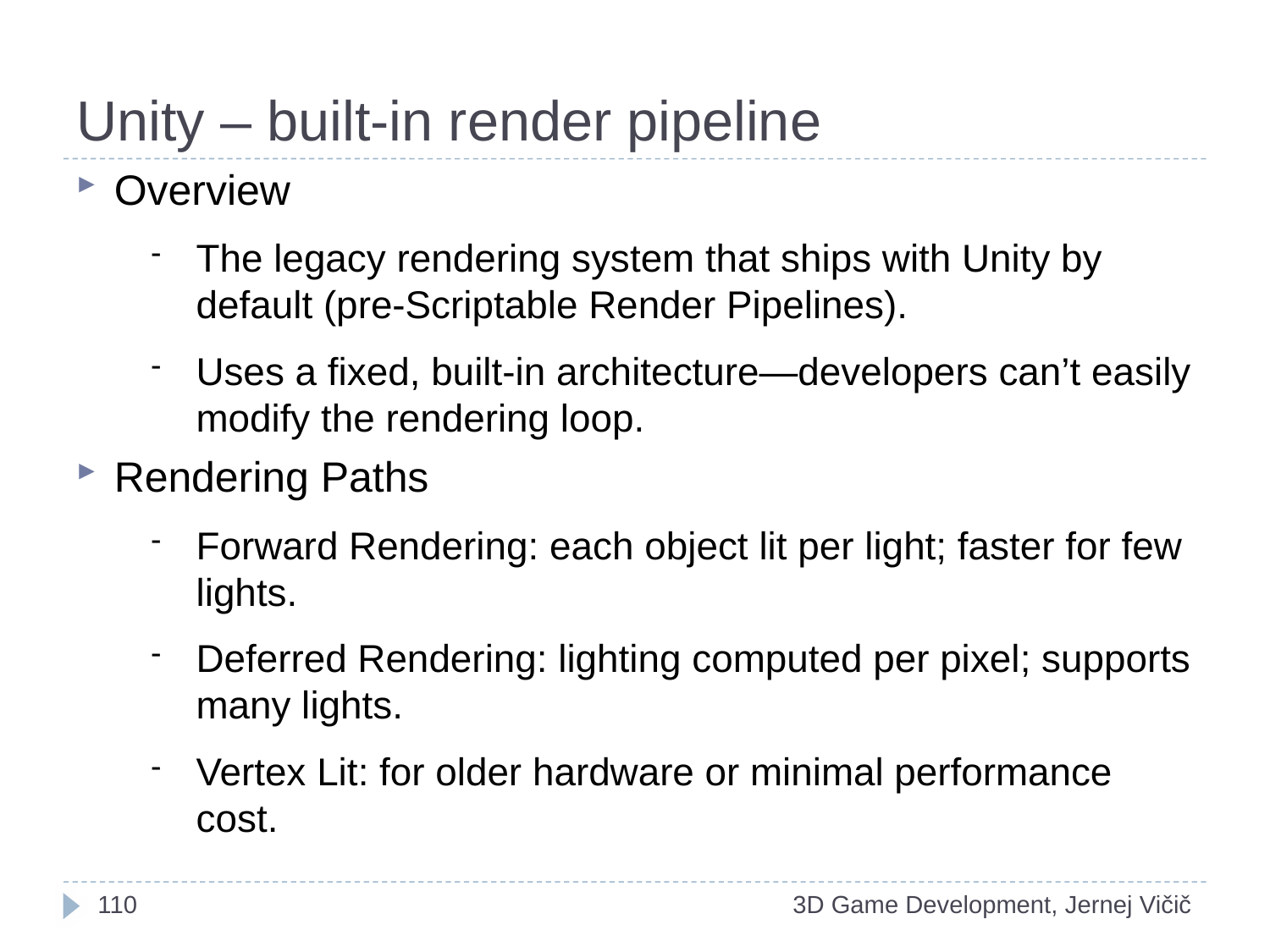

# Unity – built-in render pipeline
Overview
The legacy rendering system that ships with Unity by default (pre-Scriptable Render Pipelines).
Uses a fixed, built-in architecture—developers can’t easily modify the rendering loop.
Rendering Paths
Forward Rendering: each object lit per light; faster for few lights.
Deferred Rendering: lighting computed per pixel; supports many lights.
Vertex Lit: for older hardware or minimal performance cost.

110
3D Game Development, Jernej Vičič